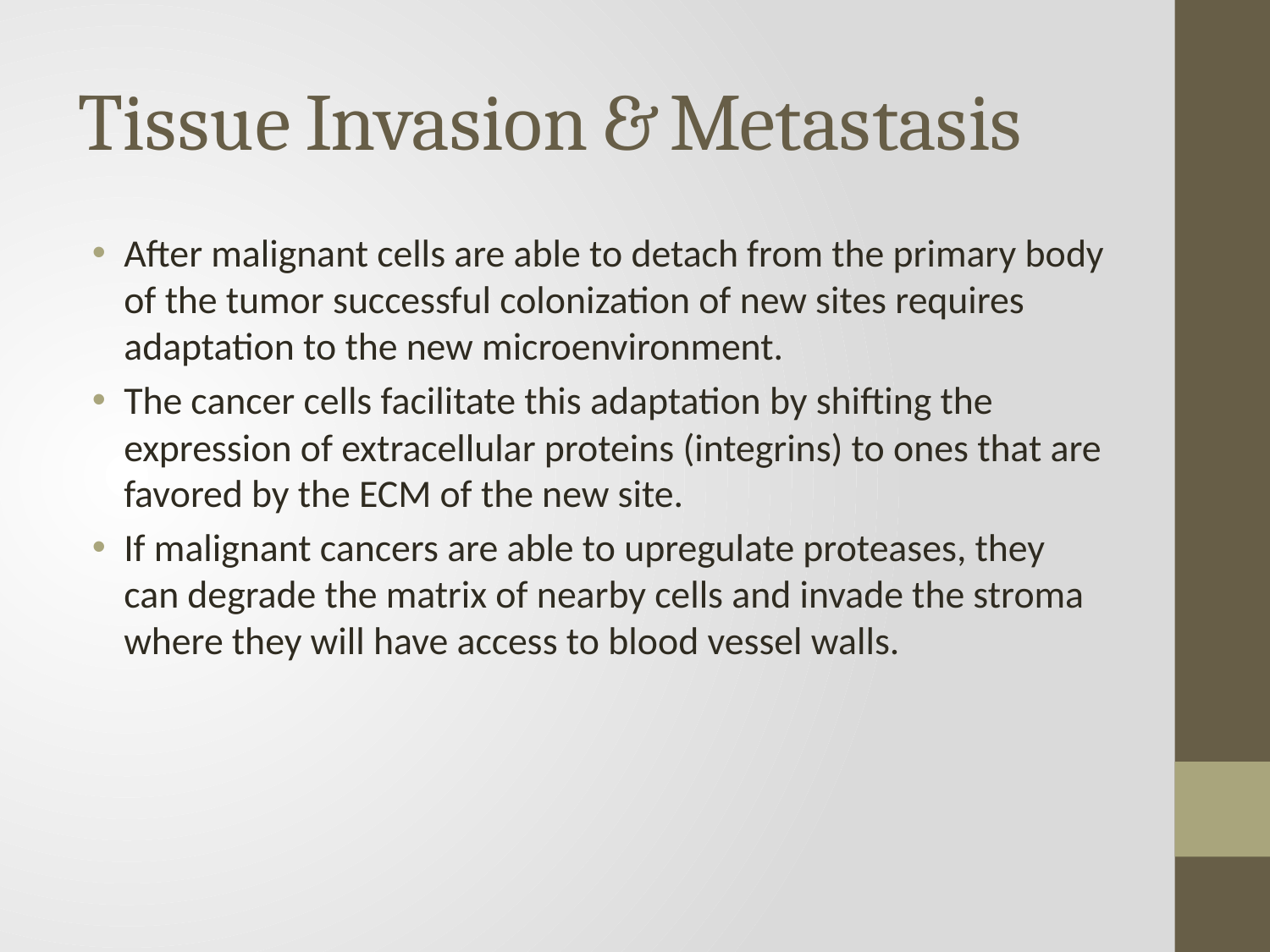

# Tissue Invasion & Metastasis
After malignant cells are able to detach from the primary body of the tumor successful colonization of new sites requires adaptation to the new microenvironment.
The cancer cells facilitate this adaptation by shifting the expression of extracellular proteins (integrins) to ones that are favored by the ECM of the new site.
If malignant cancers are able to upregulate proteases, they can degrade the matrix of nearby cells and invade the stroma where they will have access to blood vessel walls.